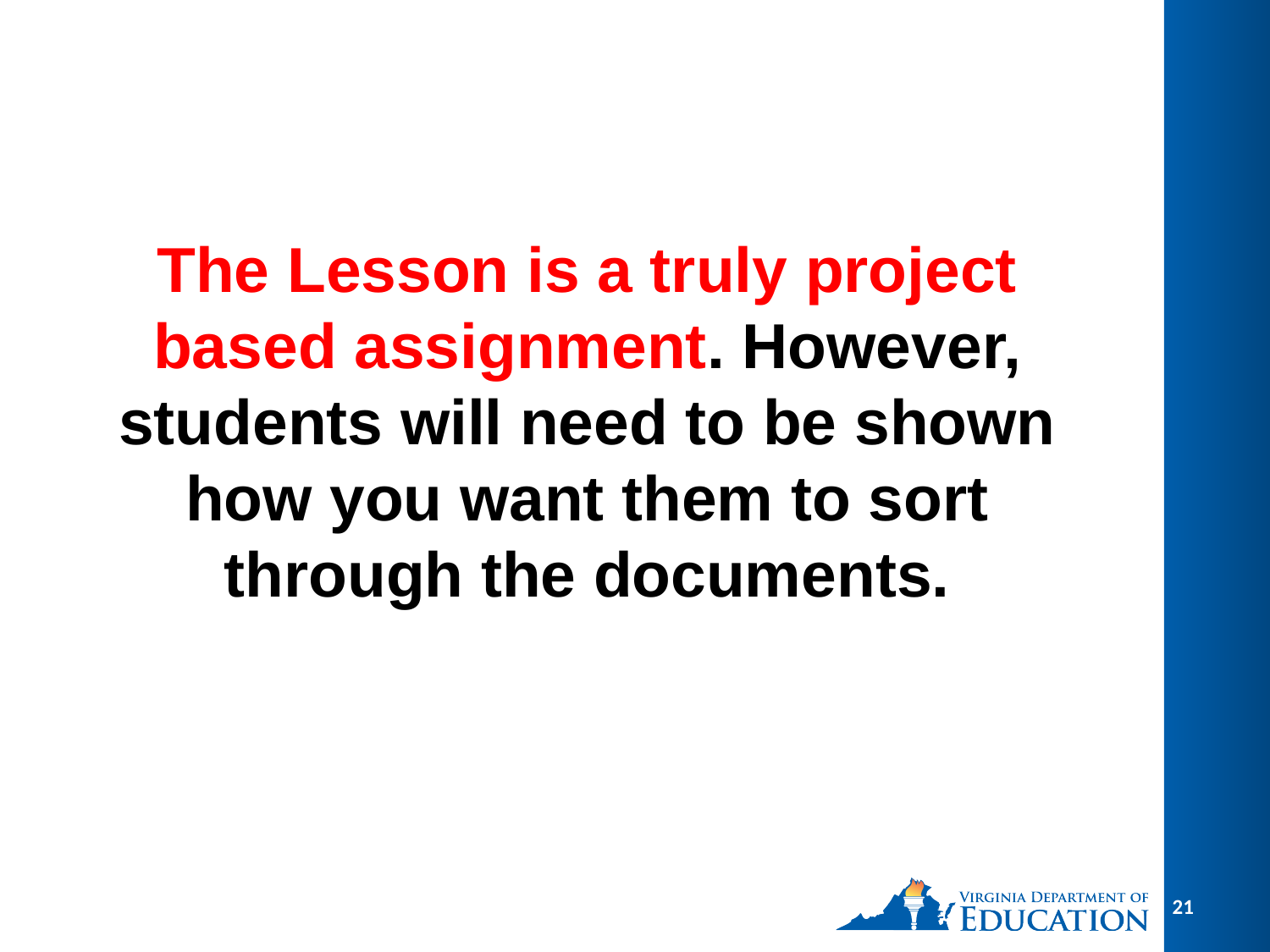

The Lesson is a truly project based assignment. However, students will need to be shown how you want them to sort through the documents.
21